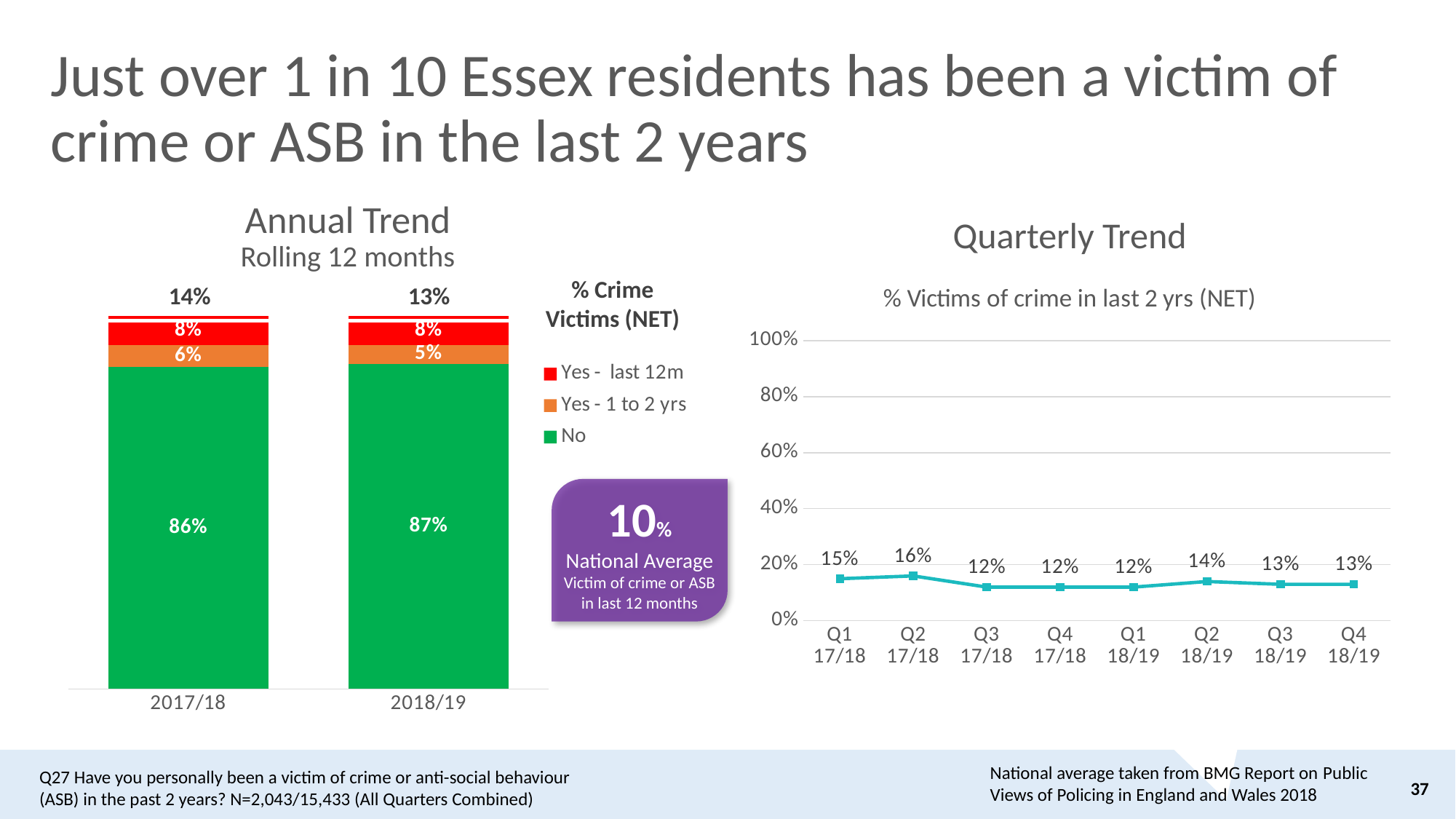

# Just over 1 in 10 Essex residents has been a victim of crime or ASB in the last 2 years
Annual Trend
Rolling 12 months
Quarterly Trend

### Chart:

| Category | % Victims of crime in last 2 yrs (NET) |
|---|---|
| Q1
17/18 | 0.15 |
| Q2
17/18 | 0.16 |
| Q3
17/18 | 0.12 |
| Q4
17/18 | 0.12 |
| Q1
18/19 | 0.12 |
| Q2
18/19 | 0.14 |
| Q3
18/19 | 0.13 |
| Q4
18/19 | 0.13 |
% Crime Victims (NET)
| 14% | 13% |
| --- | --- |

### Chart

| Category | No | Yes - 1 to 2 yrs | Yes -  last 12m |
|---|---|---|---|
| 2017/18 | 0.8636191446244009 | 0.05804809558231954 | 0.07833275979327352 |
| 2018/19 | 0.8716342673558746 | 0.05155650626220729 | 0.07680922638191584 |
10%
National Average
Victim of crime or ASB in last 12 months
National average taken from BMG Report on Public Views of Policing in England and Wales 2018
Q27 Have you personally been a victim of crime or anti-social behaviour (ASB) in the past 2 years? N=2,043/15,433 (All Quarters Combined)
37